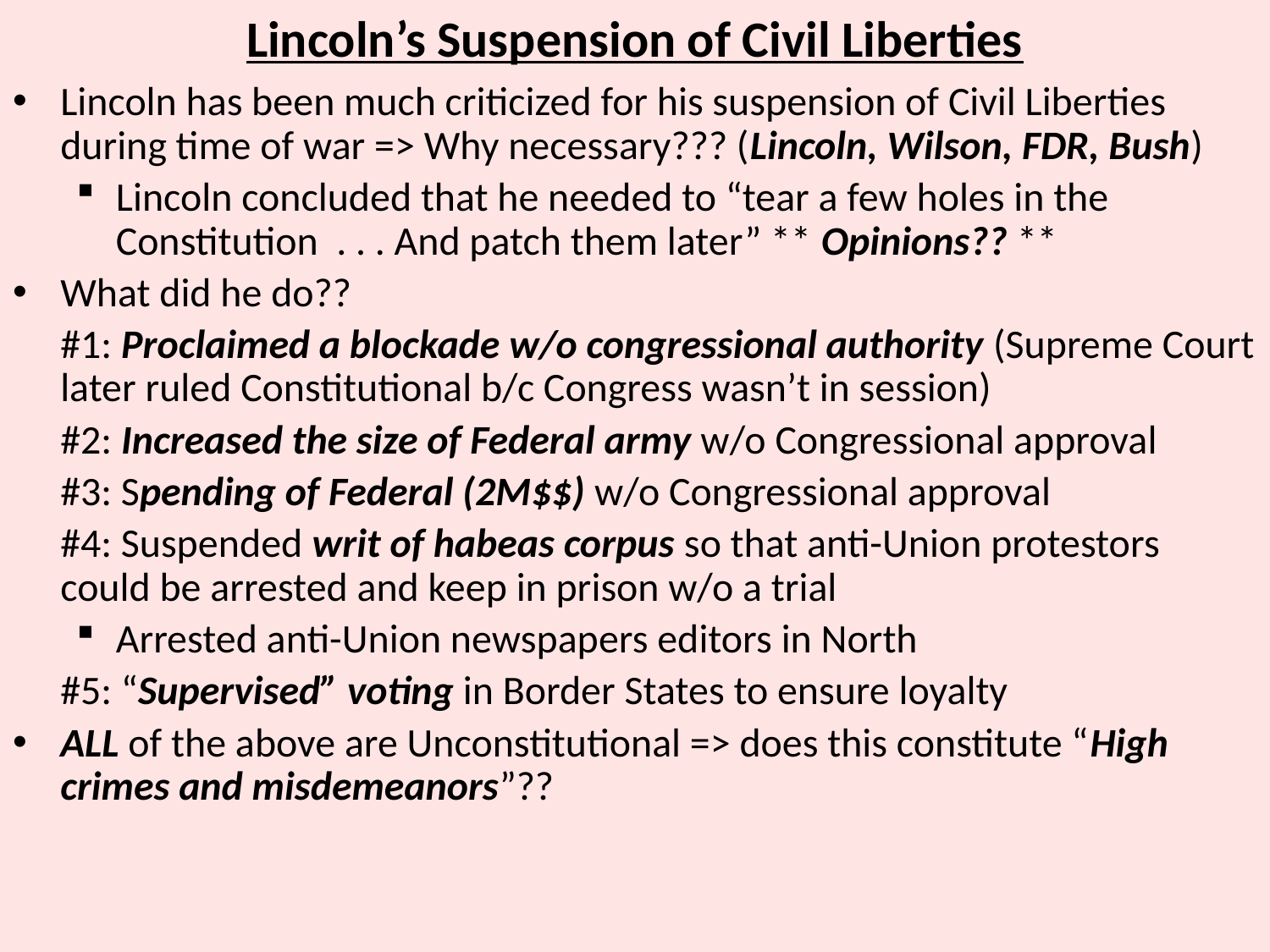

# Lincoln’s Suspension of Civil Liberties
Lincoln has been much criticized for his suspension of Civil Liberties during time of war => Why necessary??? (Lincoln, Wilson, FDR, Bush)
Lincoln concluded that he needed to “tear a few holes in the Constitution  . . . And patch them later” ** Opinions?? **
What did he do??
	#1: Proclaimed a blockade w/o congressional authority (Supreme Court later ruled Constitutional b/c Congress wasn’t in session)
	#2: Increased the size of Federal army w/o Congressional approval
	#3: Spending of Federal (2M$$) w/o Congressional approval
	#4: Suspended writ of habeas corpus so that anti-Union protestors could be arrested and keep in prison w/o a trial
Arrested anti-Union newspapers editors in North
	#5: “Supervised” voting in Border States to ensure loyalty
ALL of the above are Unconstitutional => does this constitute “High crimes and misdemeanors”??